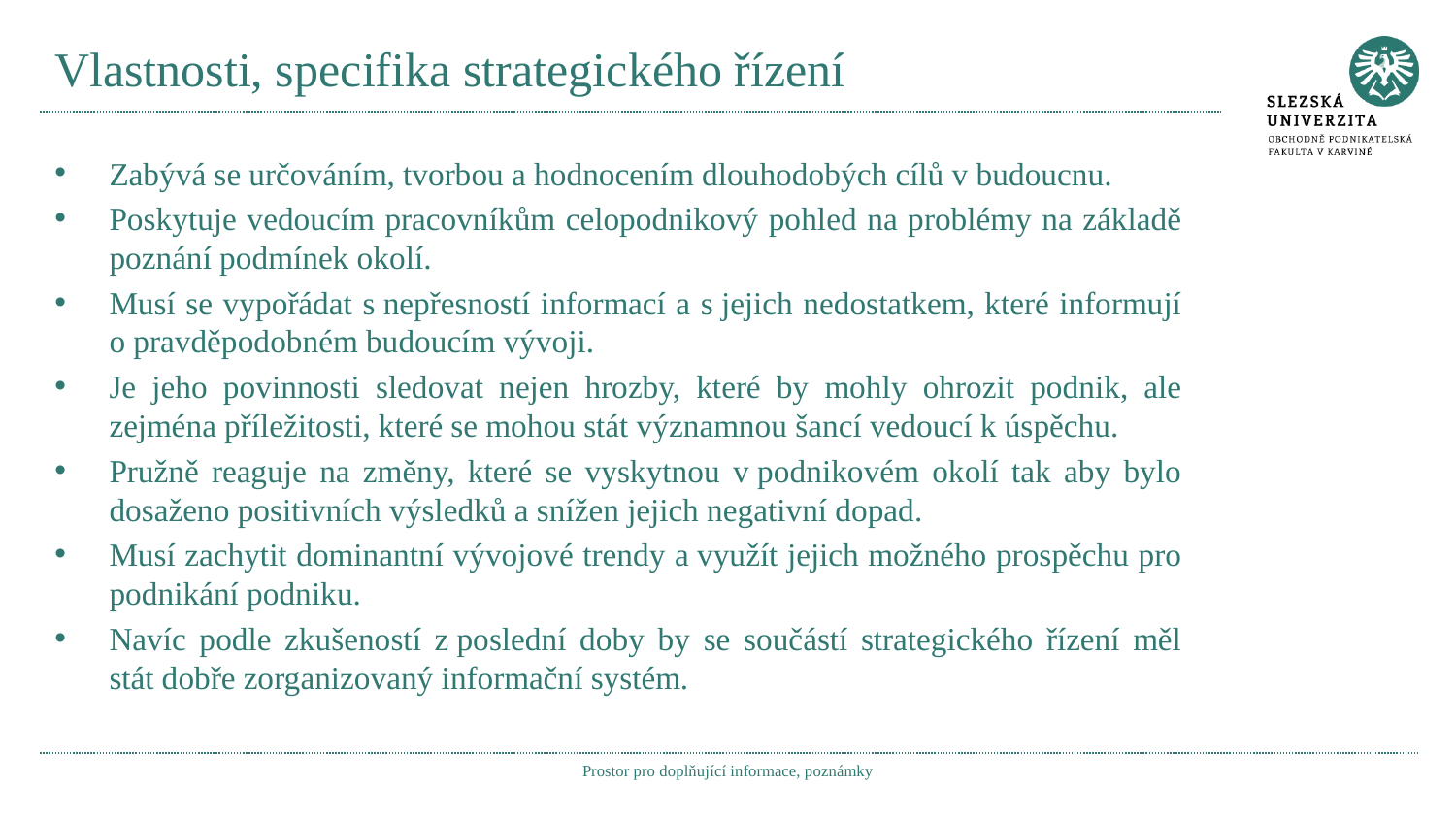

# Vlastnosti, specifika strategického řízení
Zabývá se určováním, tvorbou a hodnocením dlouhodobých cílů v budoucnu.
Poskytuje vedoucím pracovníkům celopodnikový pohled na problémy na základě poznání podmínek okolí.
Musí se vypořádat s nepřesností informací a s jejich nedostatkem, které informují o pravděpodobném budoucím vývoji.
Je jeho povinnosti sledovat nejen hrozby, které by mohly ohrozit podnik, ale zejména příležitosti, které se mohou stát významnou šancí vedoucí k úspěchu.
Pružně reaguje na změny, které se vyskytnou v podnikovém okolí tak aby bylo dosaženo positivních výsledků a snížen jejich negativní dopad.
Musí zachytit dominantní vývojové trendy a využít jejich možného prospěchu pro podnikání podniku.
Navíc podle zkušeností z poslední doby by se součástí strategického řízení měl stát dobře zorganizovaný informační systém.

Prostor pro doplňující informace, poznámky